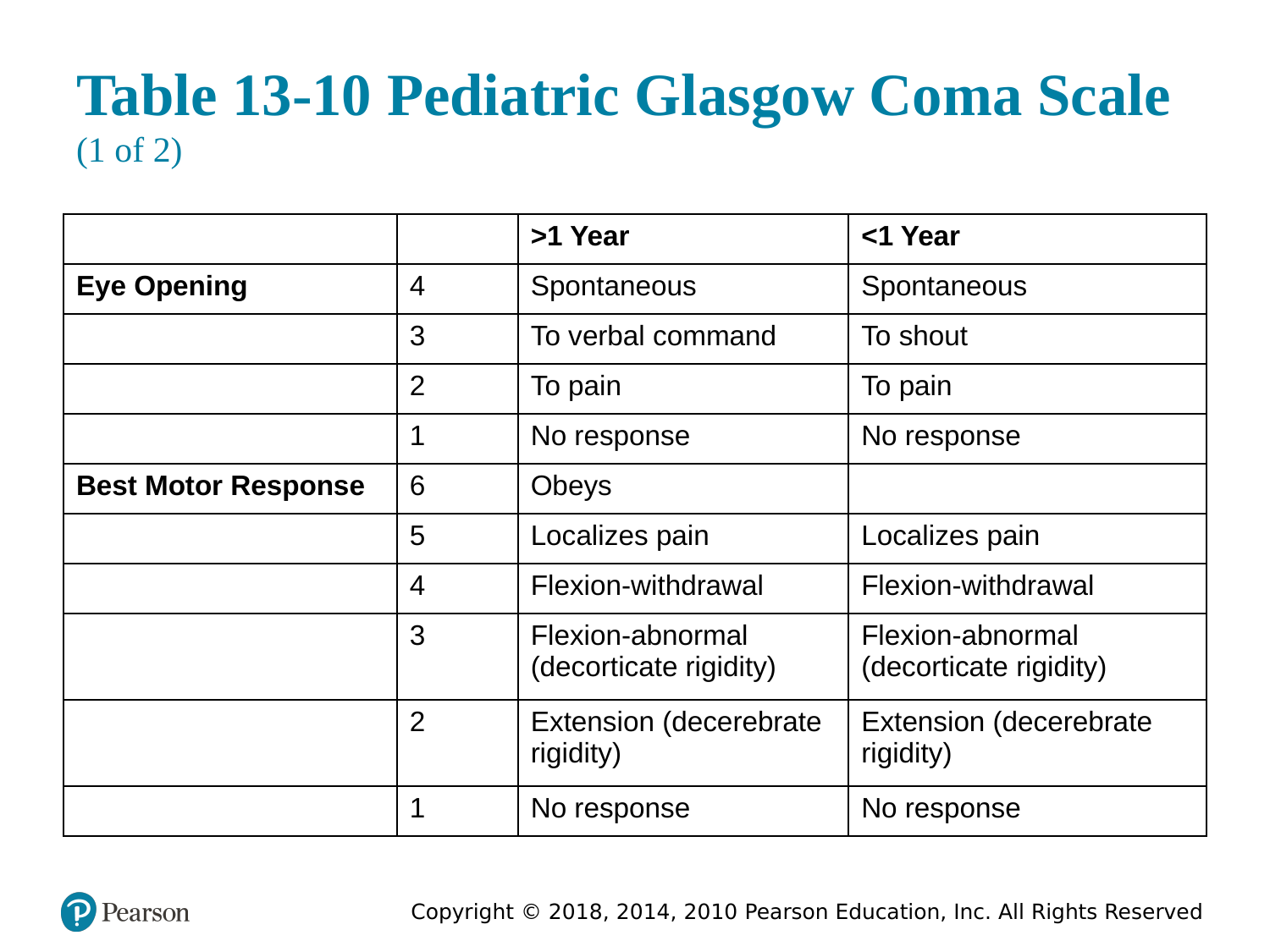

# Table 13-10 Pediatric Glasgow Coma Scale (1 of 2)
| Blank | Blank | >1 Year | <1 Year |
| --- | --- | --- | --- |
| Eye Opening | 4 | Spontaneous | Spontaneous |
| Eye Opening | 3 | To verbal command | To shout |
| Eye Opening | 2 | To pain | To pain |
| Eye Opening | 1 | No response | No response |
| Best Motor Response | 6 | Obeys | Blank |
| Best Motor Response | 5 | Localizes pain | Localizes pain |
| Best Motor Response | 4 | Flexion-withdrawal | Flexion-withdrawal |
| Best Motor Response | 3 | Flexion-abnormal (decorticate rigidity) | Flexion-abnormal (decorticate rigidity) |
| Best Motor Response | 2 | Extension (decerebrate rigidity) | Extension (decerebrate rigidity) |
| Best Motor Response | 1 | No response | No response |